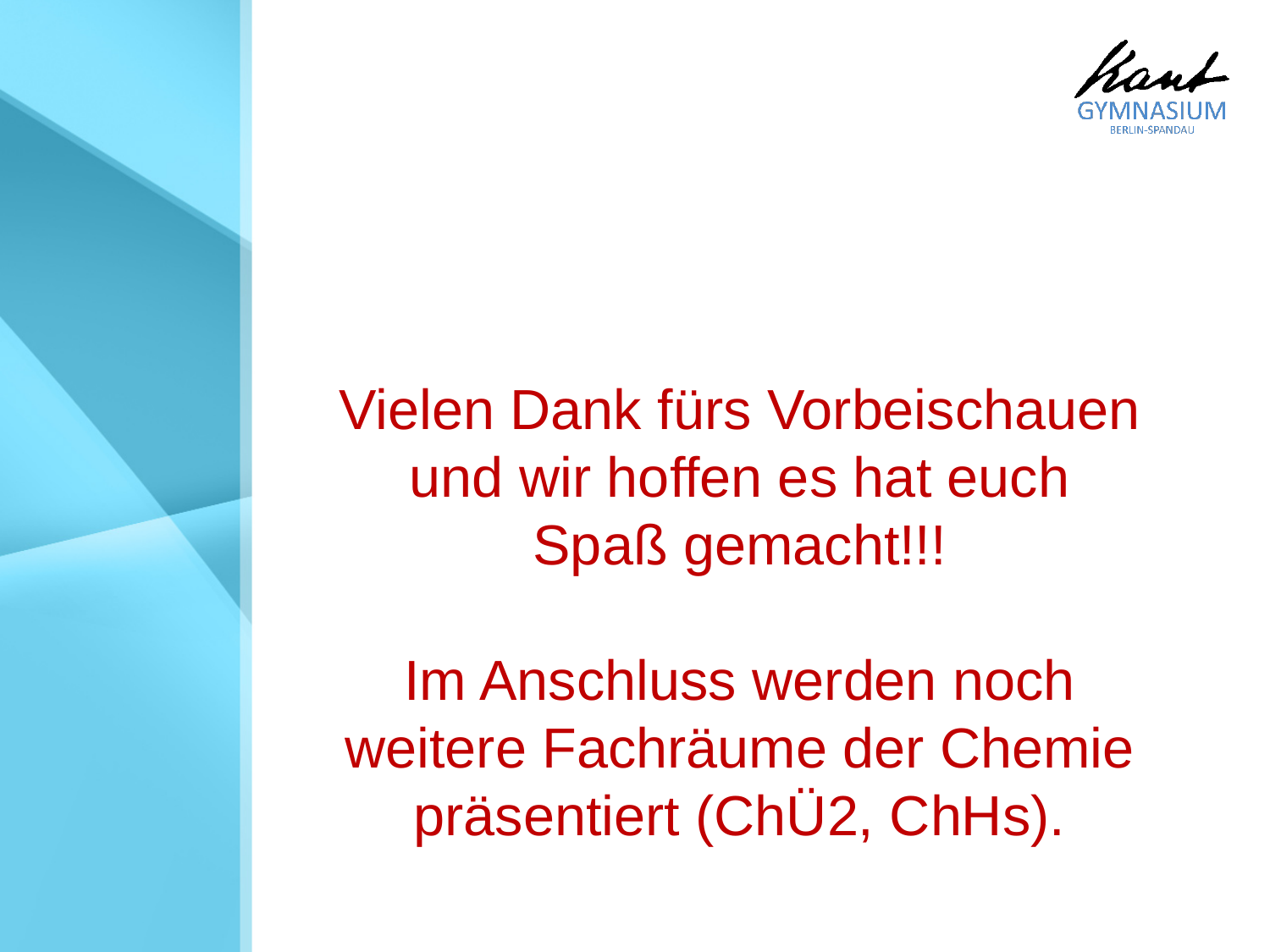

Vielen Dank fürs Vorbeischauen
und wir hoffen es hat euch Spaß gemacht!!!

Im Anschluss werden noch weitere Fachräume der Chemie präsentiert (ChÜ2, ChHs).